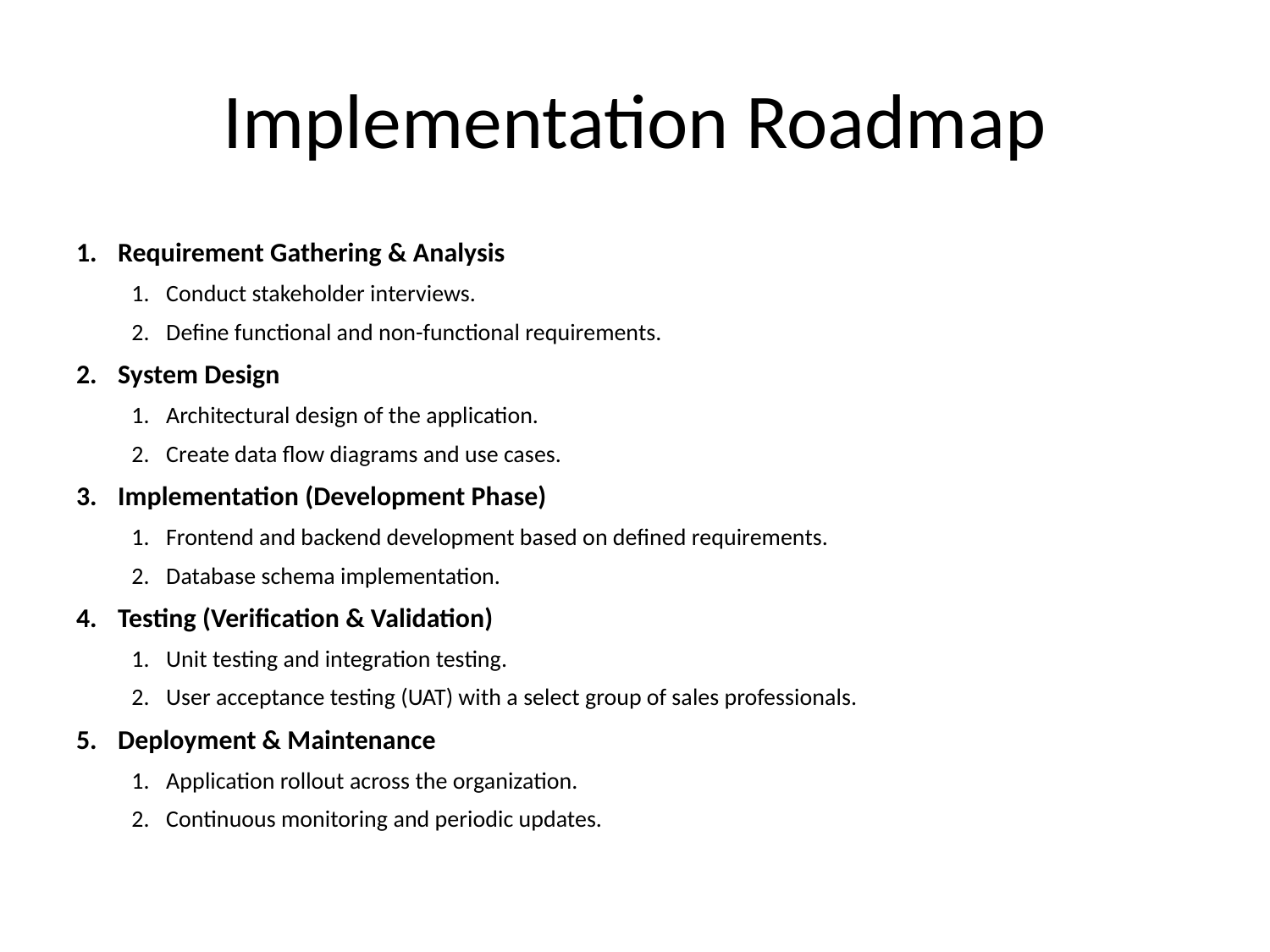

# Implementation Roadmap
Requirement Gathering & Analysis
Conduct stakeholder interviews.
Define functional and non-functional requirements.
System Design
Architectural design of the application.
Create data flow diagrams and use cases.
Implementation (Development Phase)
Frontend and backend development based on defined requirements.
Database schema implementation.
Testing (Verification & Validation)
Unit testing and integration testing.
User acceptance testing (UAT) with a select group of sales professionals.
Deployment & Maintenance
Application rollout across the organization.
Continuous monitoring and periodic updates.